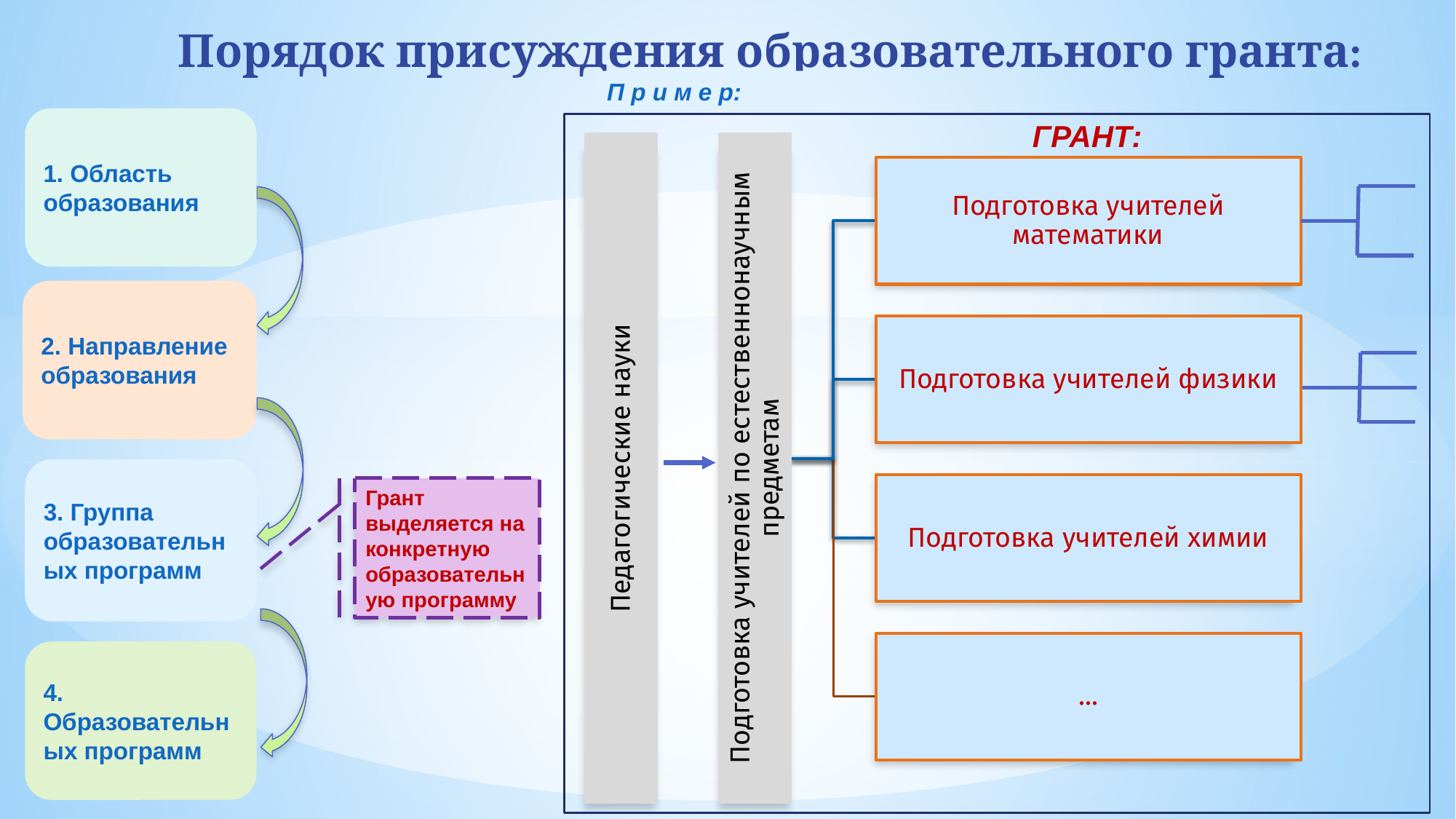

Порядок присуждения образовательного гранта:
П р и м е р:
1. Область образования

2. Направление образования

3. Группа образовательных программ
Грант выделяется на конкретную образовательную программу
4. Образовательных программ

ГРАНТ:
Подготовка учителей математики

Подготовка учителей физики
Педагогические науки
Подготовка учителей по естественнонаучным предметам

Подготовка учителей химии
...